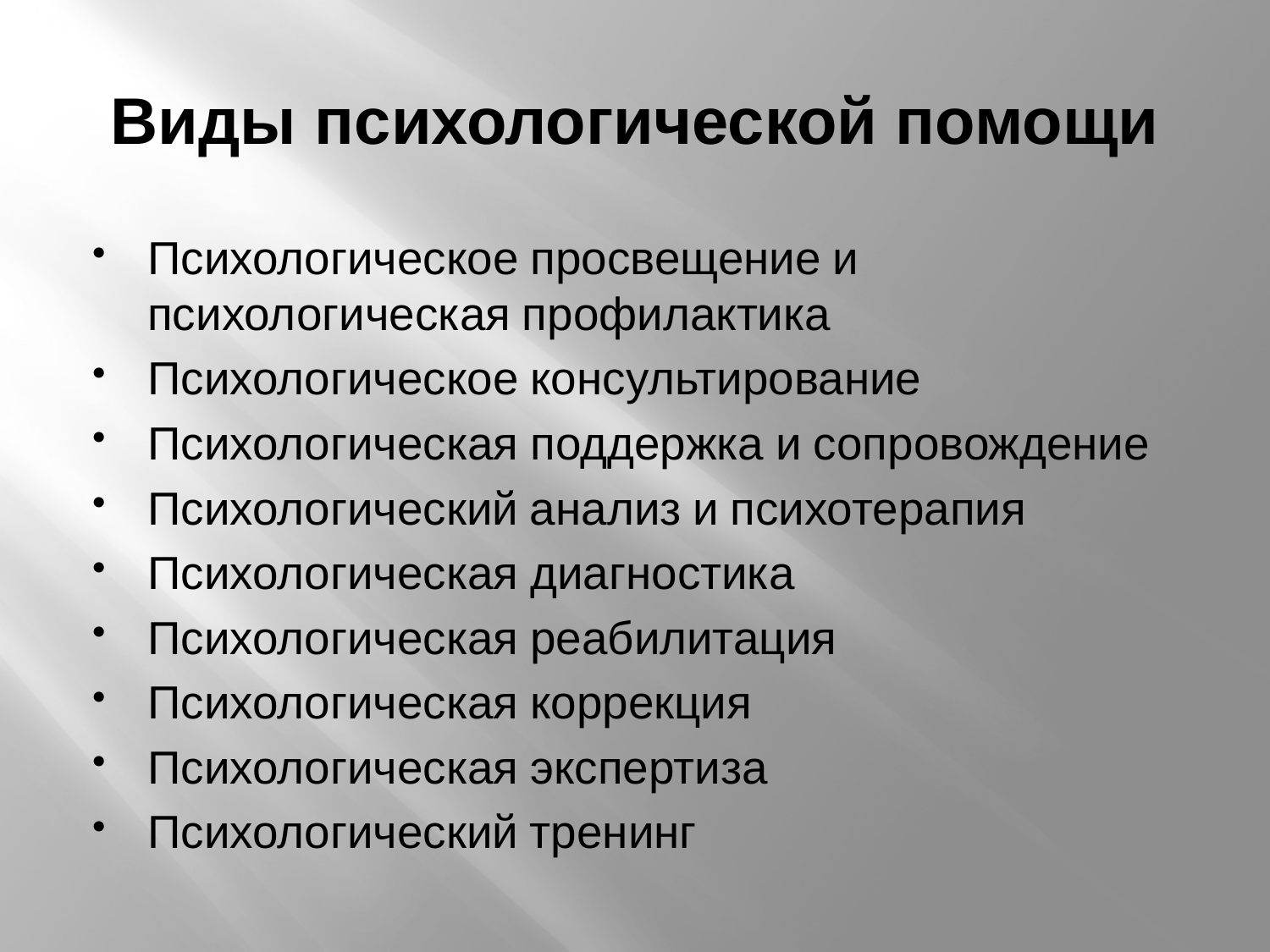

# Виды психологической помощи
Психологическое просвещение и психологическая профилактика
Психологическое консультирование
Психологическая поддержка и сопровождение
Психологический анализ и психотерапия
Психологическая диагностика
Психологическая реабилитация
Психологическая коррекция
Психологическая экспертиза
Психологический тренинг